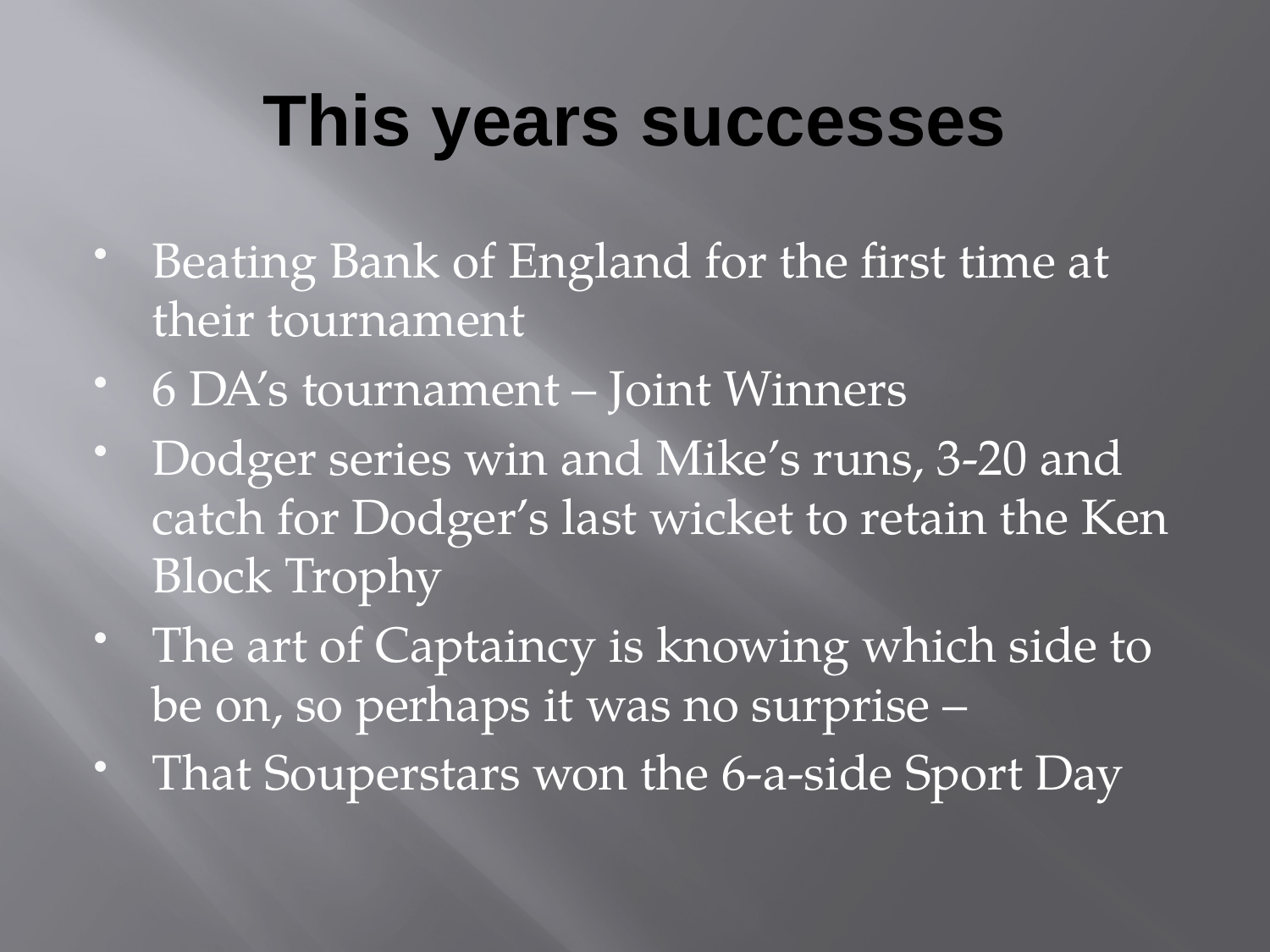

# This years successes
Beating Bank of England for the first time at their tournament
6 DA’s tournament – Joint Winners
Dodger series win and Mike’s runs, 3-20 and catch for Dodger’s last wicket to retain the Ken Block Trophy
The art of Captaincy is knowing which side to be on, so perhaps it was no surprise –
That Souperstars won the 6-a-side Sport Day